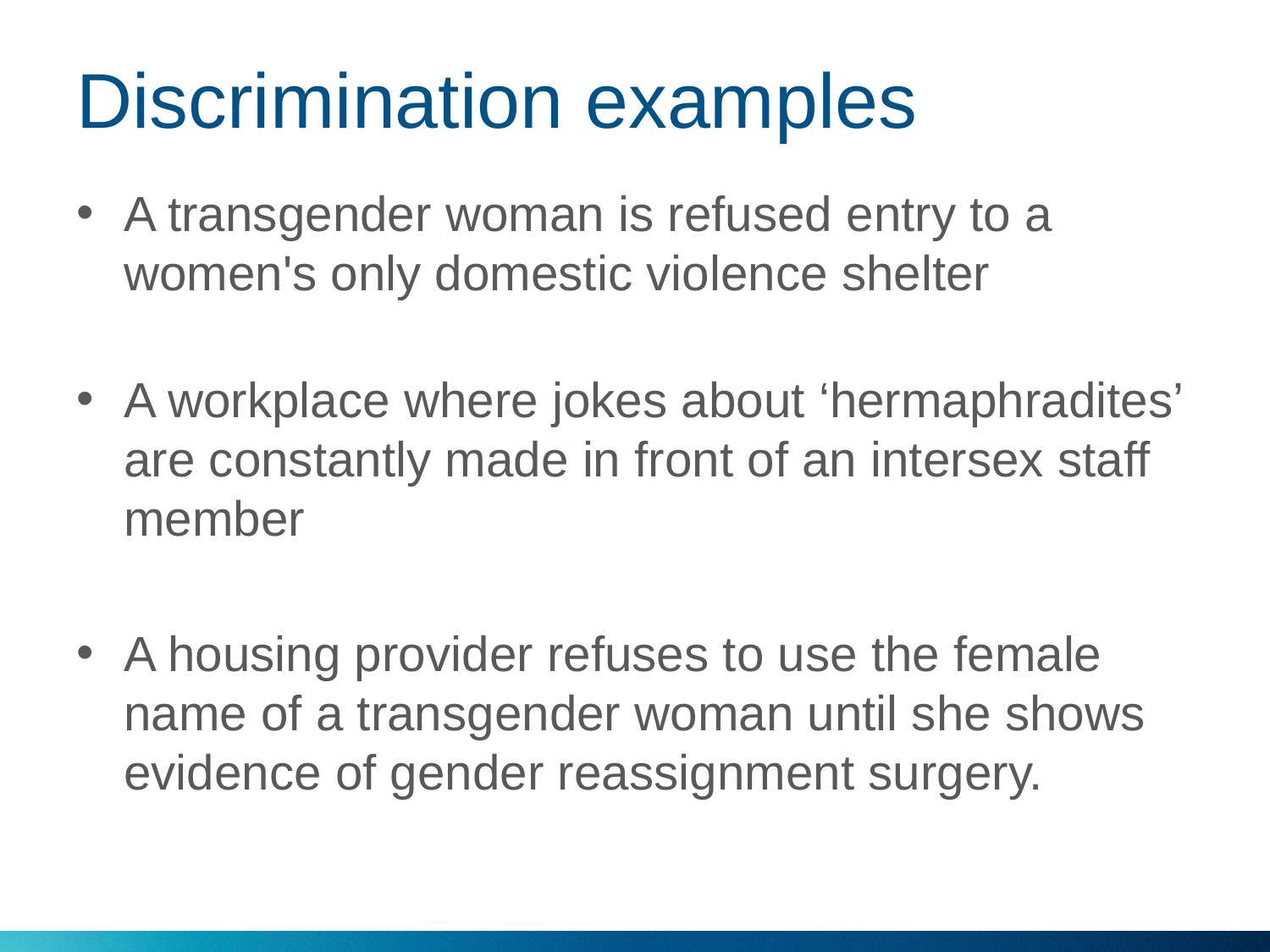

# Discrimination examples
A transgender woman is refused entry to a women's only domestic violence shelter

A workplace where jokes about ‘hermaphradites’ are constantly made in front of an intersex staff member

A housing provider refuses to use the female name of a transgender woman until she shows evidence of gender reassignment surgery.